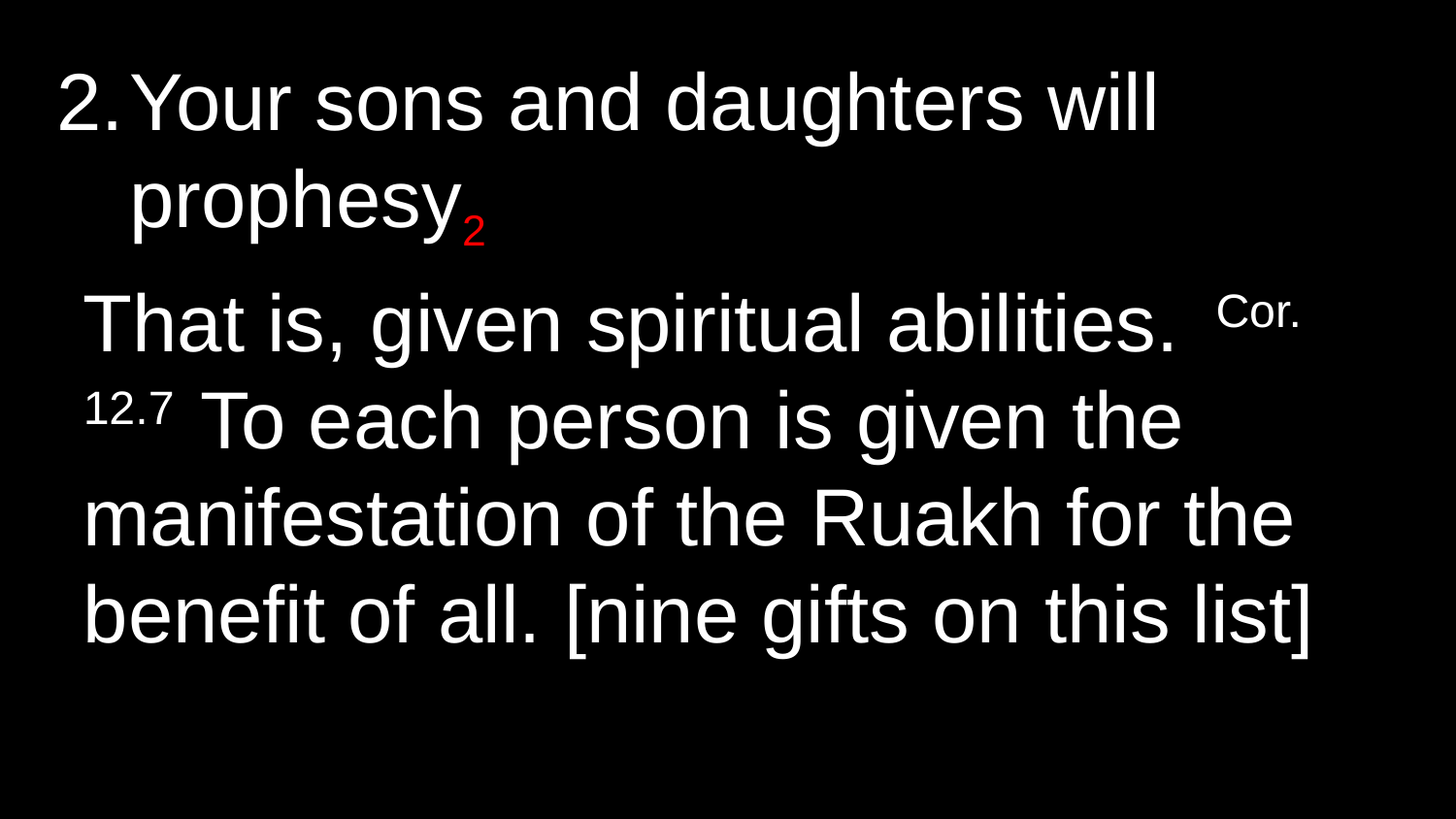

Your sons and daughters will prophesy2
That is, given spiritual abilities.  Cor. 12.7  To each person is given the manifestation of the Ruakh for the benefit of all. [nine gifts on this list]